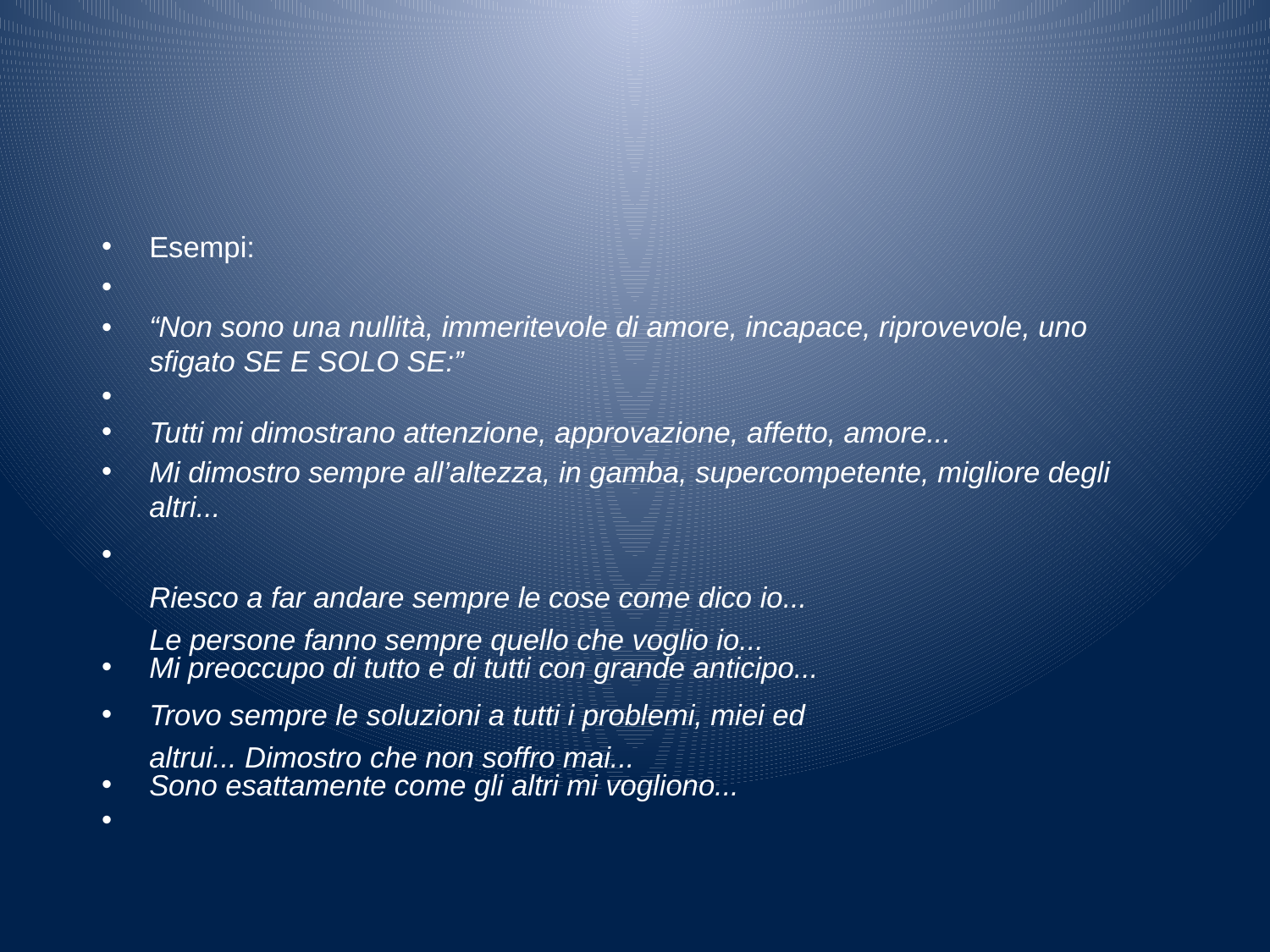

#
Esempi:

“Non sono una nullità, immeritevole di amore, incapace, riprovevole, uno sfigato SE E SOLO SE:”

Tutti mi dimostrano attenzione, approvazione, affetto, amore...
Mi dimostro sempre all’altezza, in gamba, supercompetente, migliore degli altri...
Riesco a far andare sempre le cose come dico io... Le persone fanno sempre quello che voglio io...
Mi preoccupo di tutto e di tutti con grande anticipo...
Trovo sempre le soluzioni a tutti i problemi, miei ed altrui... Dimostro che non soffro mai...
Sono esattamente come gli altri mi vogliono...